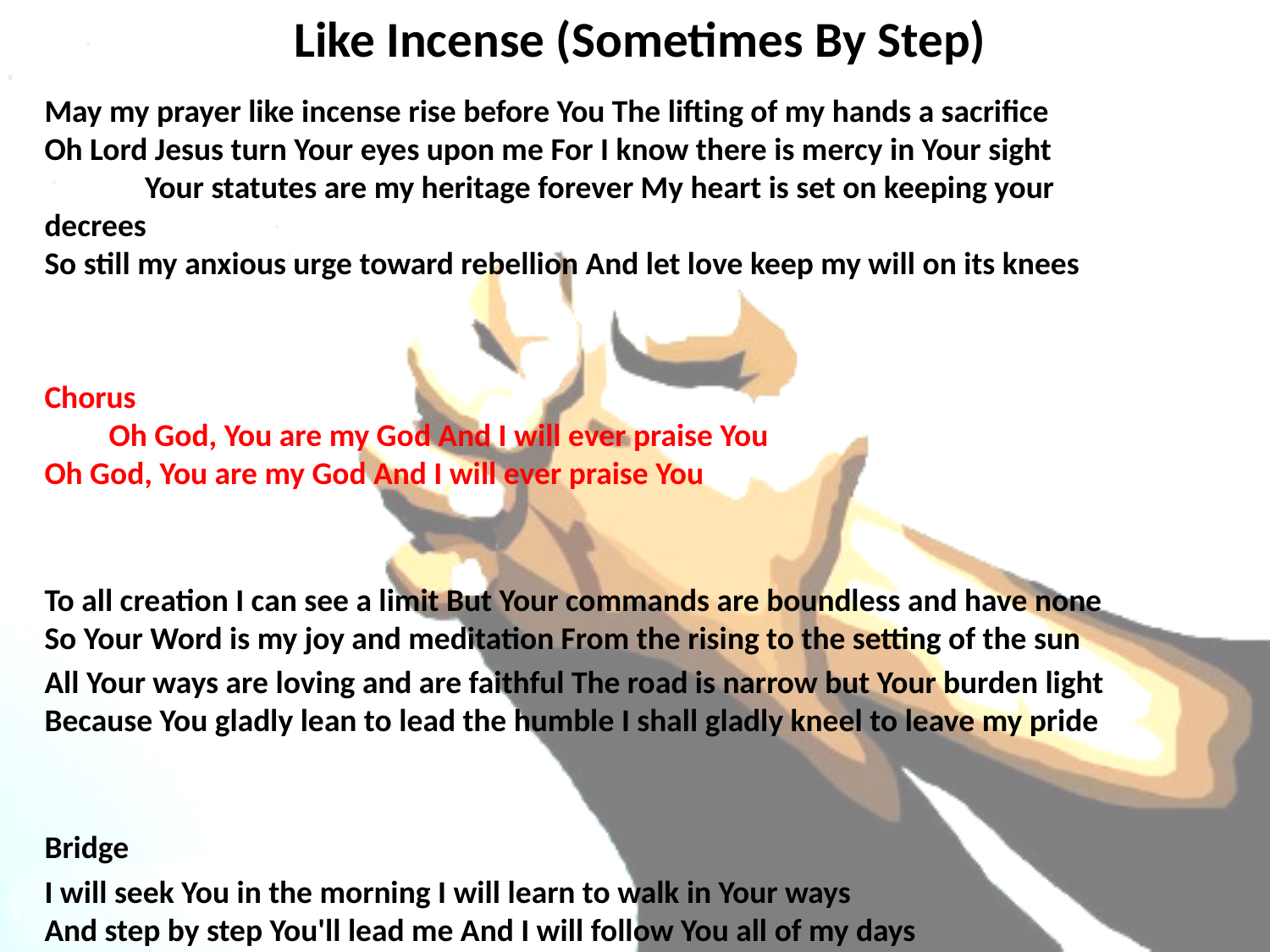

# Like Incense (Sometimes By Step)
May my prayer like incense rise before You The lifting of my hands a sacrifice
Oh Lord Jesus turn Your eyes upon me For I know there is mercy in Your sight                      Your statutes are my heritage forever My heart is set on keeping your decrees
So still my anxious urge toward rebellion And let love keep my will on its knees

Chorus                                                                                                                                                 Oh God, You are my God And I will ever praise You
Oh God, You are my God And I will ever praise You

To all creation I can see a limit But Your commands are boundless and have none
So Your Word is my joy and meditation From the rising to the setting of the sun
All Your ways are loving and are faithful The road is narrow but Your burden light
Because You gladly lean to lead the humble I shall gladly kneel to leave my pride

Bridge
I will seek You in the morning I will learn to walk in Your ways
And step by step You'll lead me And I will follow You all of my days